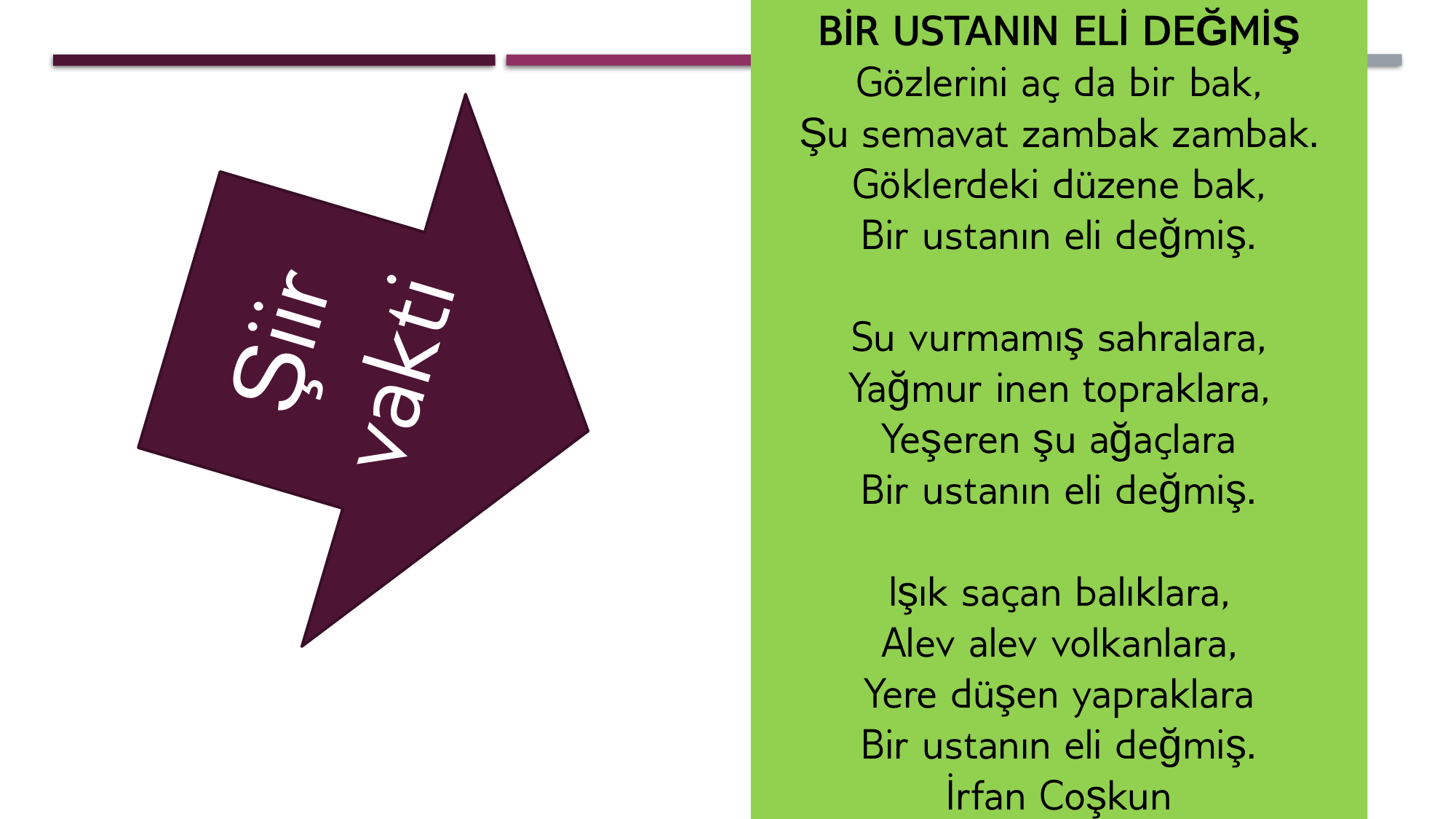

BİR USTANIN ELİ DEĞMİŞ
Gözlerini aç da bir bak,
Şu semavat zambak zambak.
Göklerdeki düzene bak,
Bir ustanın eli değmiş.

Su vurmamış sahralara,
Yağmur inen topraklara,
Yeşeren şu ağaçlara
Bir ustanın eli değmiş.

Işık saçan balıklara,
Alev alev volkanlara,
Yere düşen yapraklara
Bir ustanın eli değmiş.
İrfan Coşkun
Şiir vakti